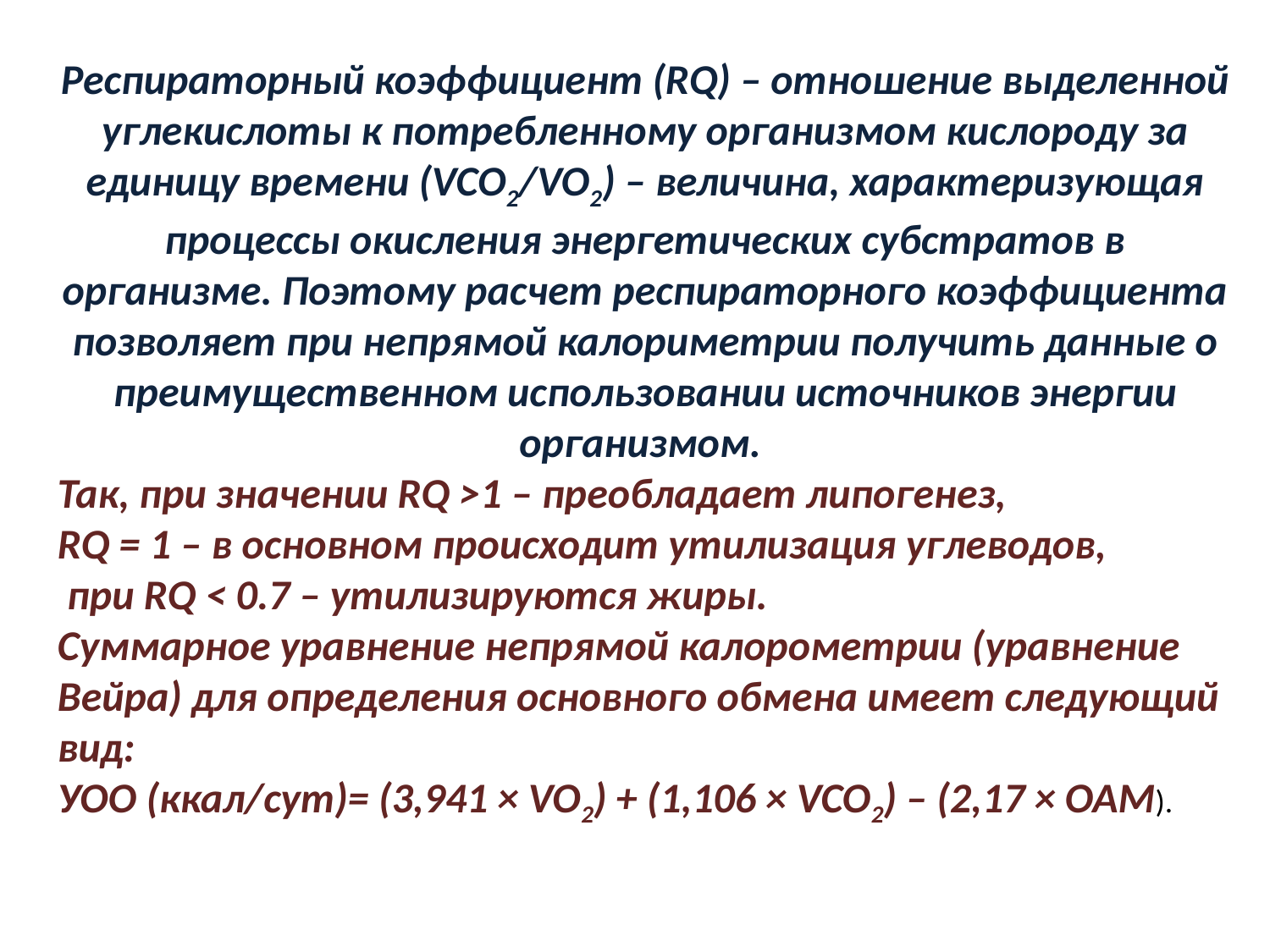

Респираторный коэффициент (RQ) – отношение выделенной углекислоты к потребленному организмом кислороду за единицу времени (VCO2/VO2) – величина, характеризующая процессы окисления энергетических субстратов в организме. Поэтому расчет респираторного коэффициента позволяет при непрямой калориметрии получить данные о преимущественном использовании источников энергии организмом.
Так, при значении RQ >1 – преобладает липогенез,
RQ = 1 – в основном происходит утилизация углеводов,
 при RQ < 0.7 – утилизируются жиры.
Суммарное уравнение непрямой калорометрии (уравнение Вейра) для определения основного обмена имеет следующий вид:
УОО (ккал/сут)= (3,941 × VO2) + (1,106 × VCO2) – (2,17 × ОАМ).